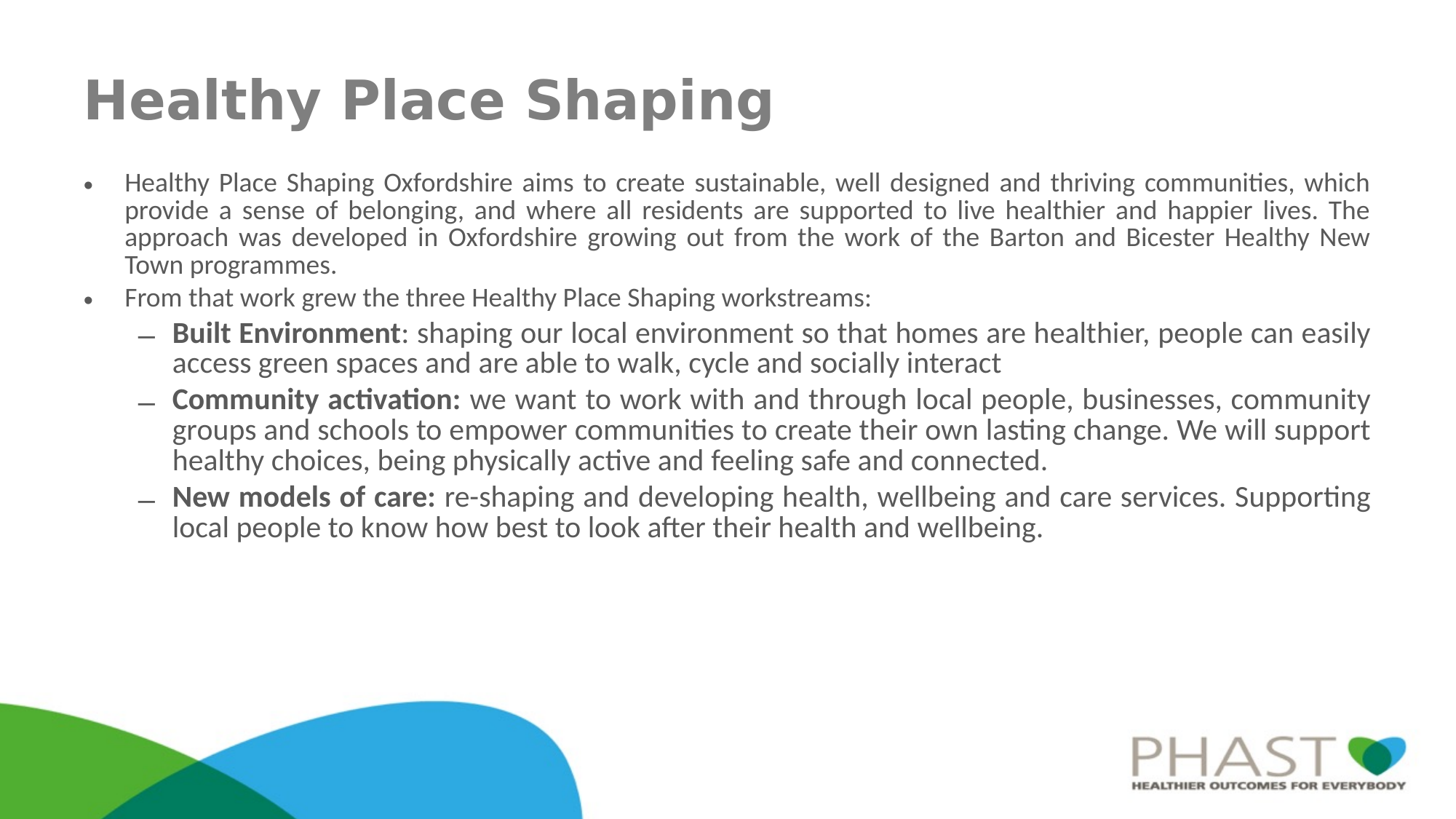

# Healthy Place Shaping
Healthy Place Shaping Oxfordshire aims to create sustainable, well designed and thriving communities, which provide a sense of belonging, and where all residents are supported to live healthier and happier lives. The approach was developed in Oxfordshire growing out from the work of the Barton and Bicester Healthy New Town programmes.
From that work grew the three Healthy Place Shaping workstreams:
Built Environment: shaping our local environment so that homes are healthier, people can easily access green spaces and are able to walk, cycle and socially interact
Community activation: we want to work with and through local people, businesses, community groups and schools to empower communities to create their own lasting change. We will support healthy choices, being physically active and feeling safe and connected.
New models of care: re-shaping and developing health, wellbeing and care services. Supporting local people to know how best to look after their health and wellbeing.